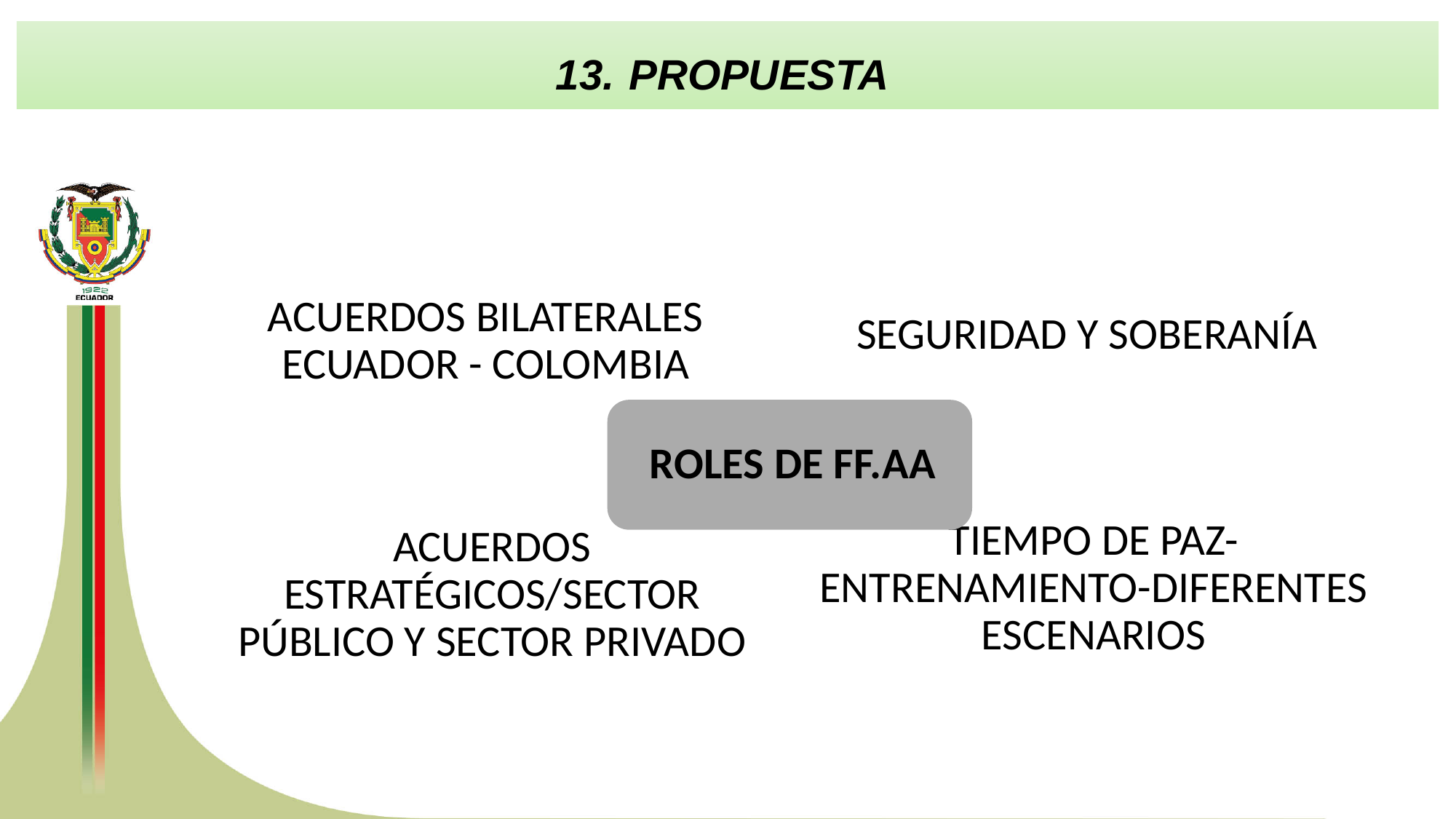

PROPUESTA
ACUERDOS BILATERALES ECUADOR - COLOMBIA
SEGURIDAD Y SOBERANÍA
ACUERDOS ESTRATÉGICOS/SECTOR PÚBLICO Y SECTOR PRIVADO
TIEMPO DE PAZ-ENTRENAMIENTO-DIFERENTES ESCENARIOS
ROLES DE FF.AA